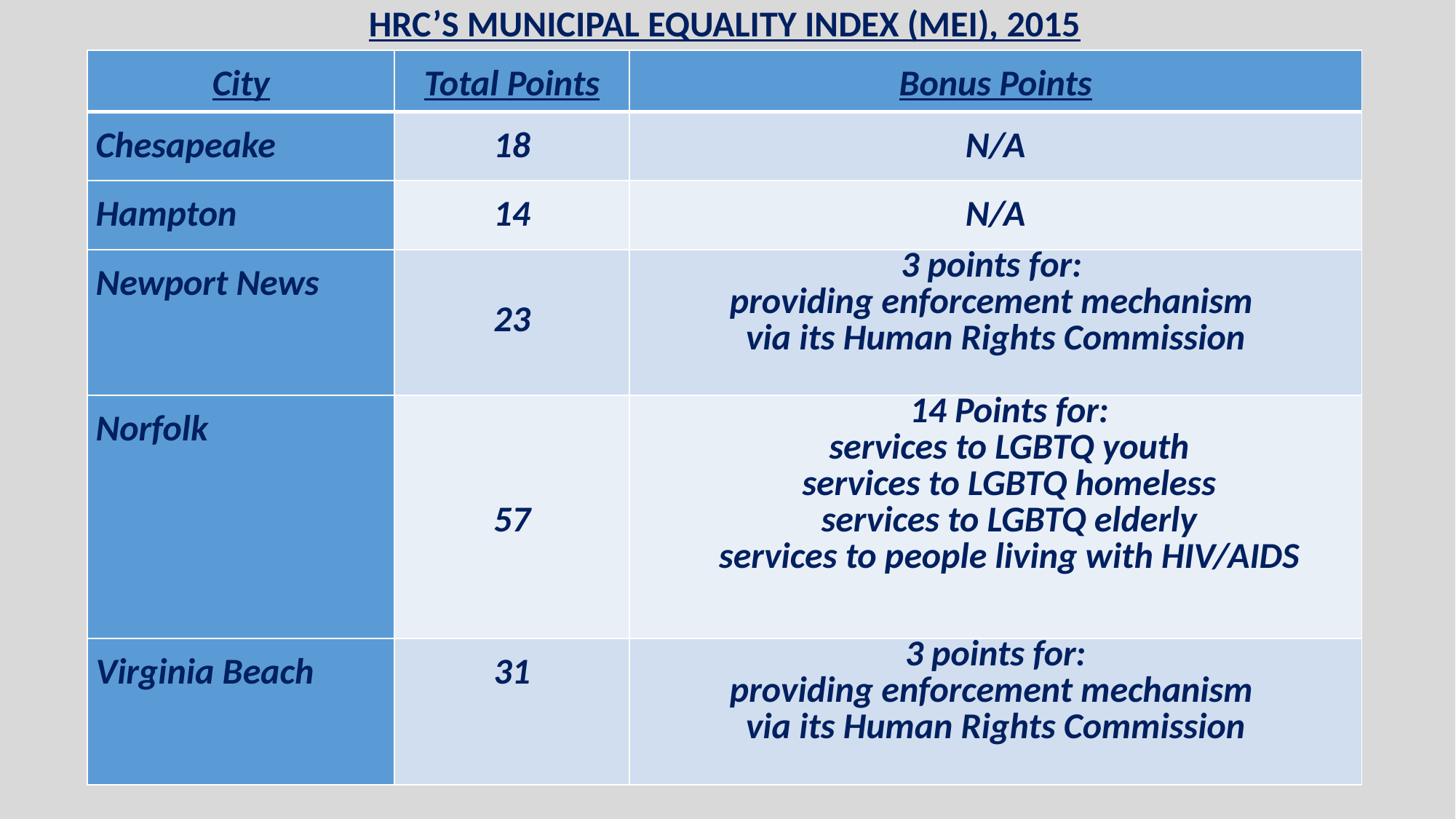

HRC’S MUNICIPAL EQUALITY INDEX (MEI), 2015
| City | Total Points | Bonus Points |
| --- | --- | --- |
| Chesapeake | 18 | N/A |
| Hampton | 14 | N/A |
| Newport News | 23 | 3 points for: providing enforcement mechanism via its Human Rights Commission |
| Norfolk | 57 | 14 Points for: services to LGBTQ youth services to LGBTQ homeless services to LGBTQ elderly services to people living with HIV/AIDS |
| Virginia Beach | 31 | 3 points for: providing enforcement mechanism via its Human Rights Commission |